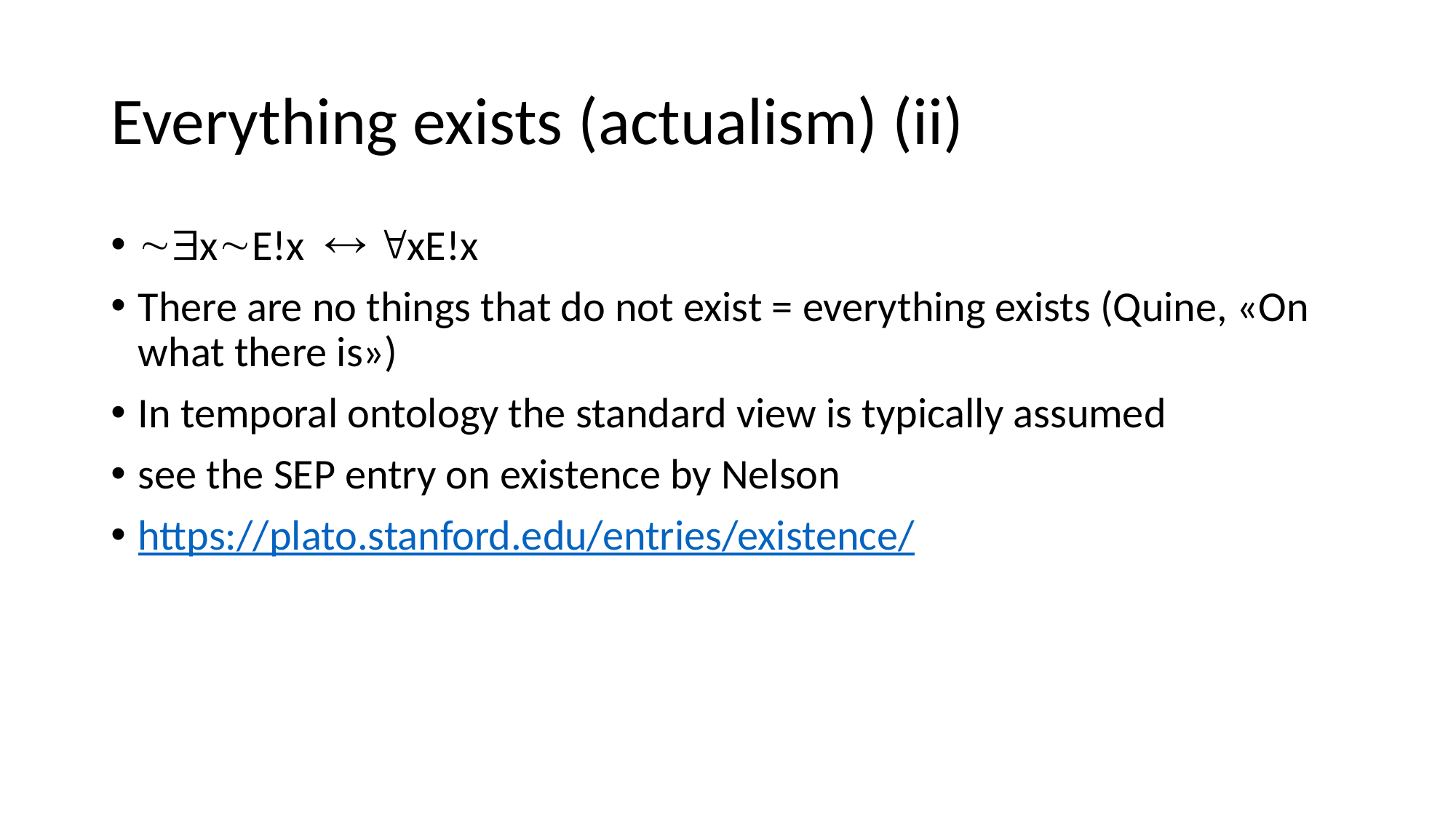

# Everything exists (actualism) (ii)
∼∃x∼E!x  ↔ ∀xE!x
There are no things that do not exist = everything exists (Quine, «On what there is»)
In temporal ontology the standard view is typically assumed
see the SEP entry on existence by Nelson
https://plato.stanford.edu/entries/existence/